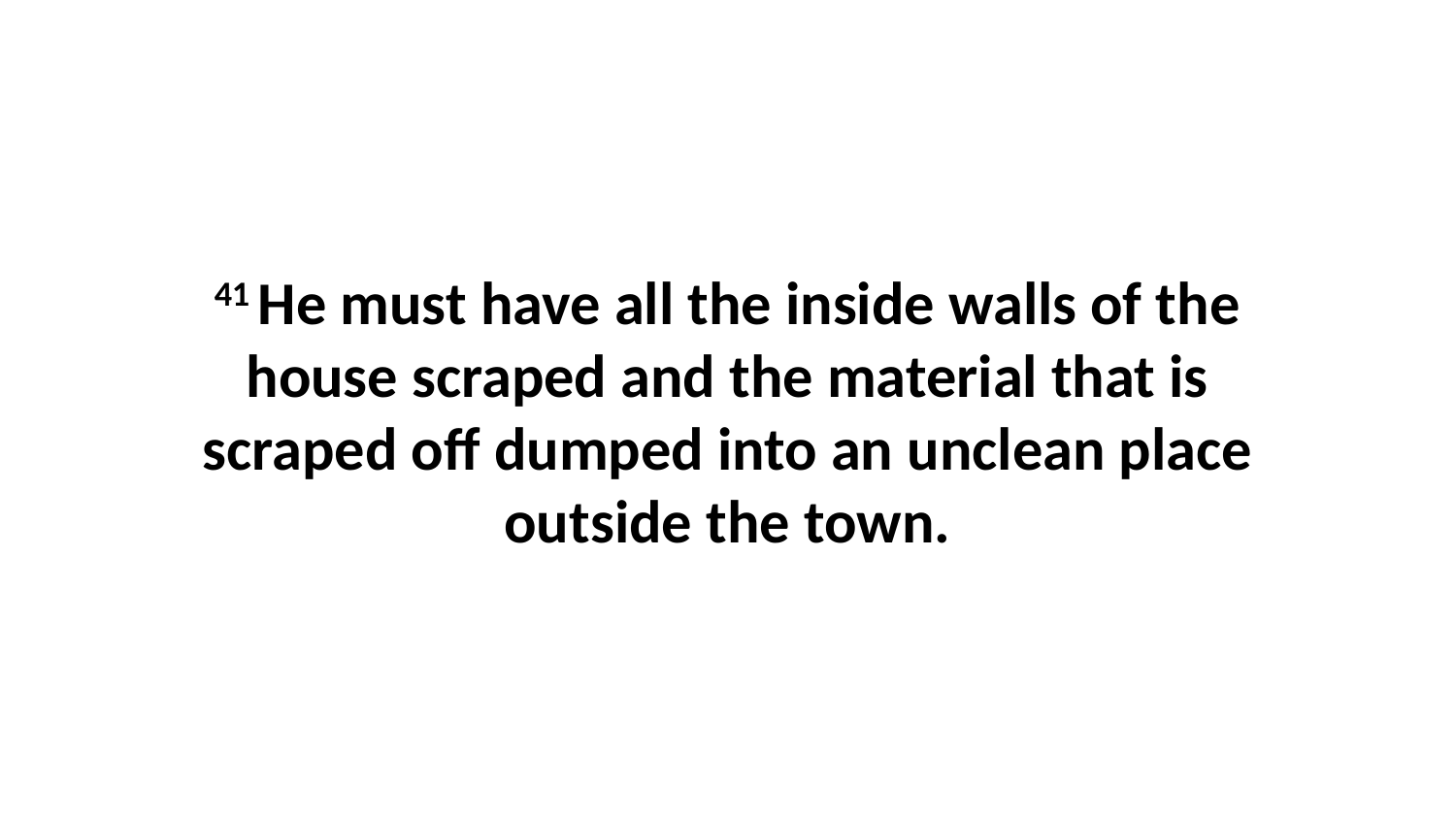

41 He must have all the inside walls of the house scraped and the material that is scraped off dumped into an unclean place outside the town.